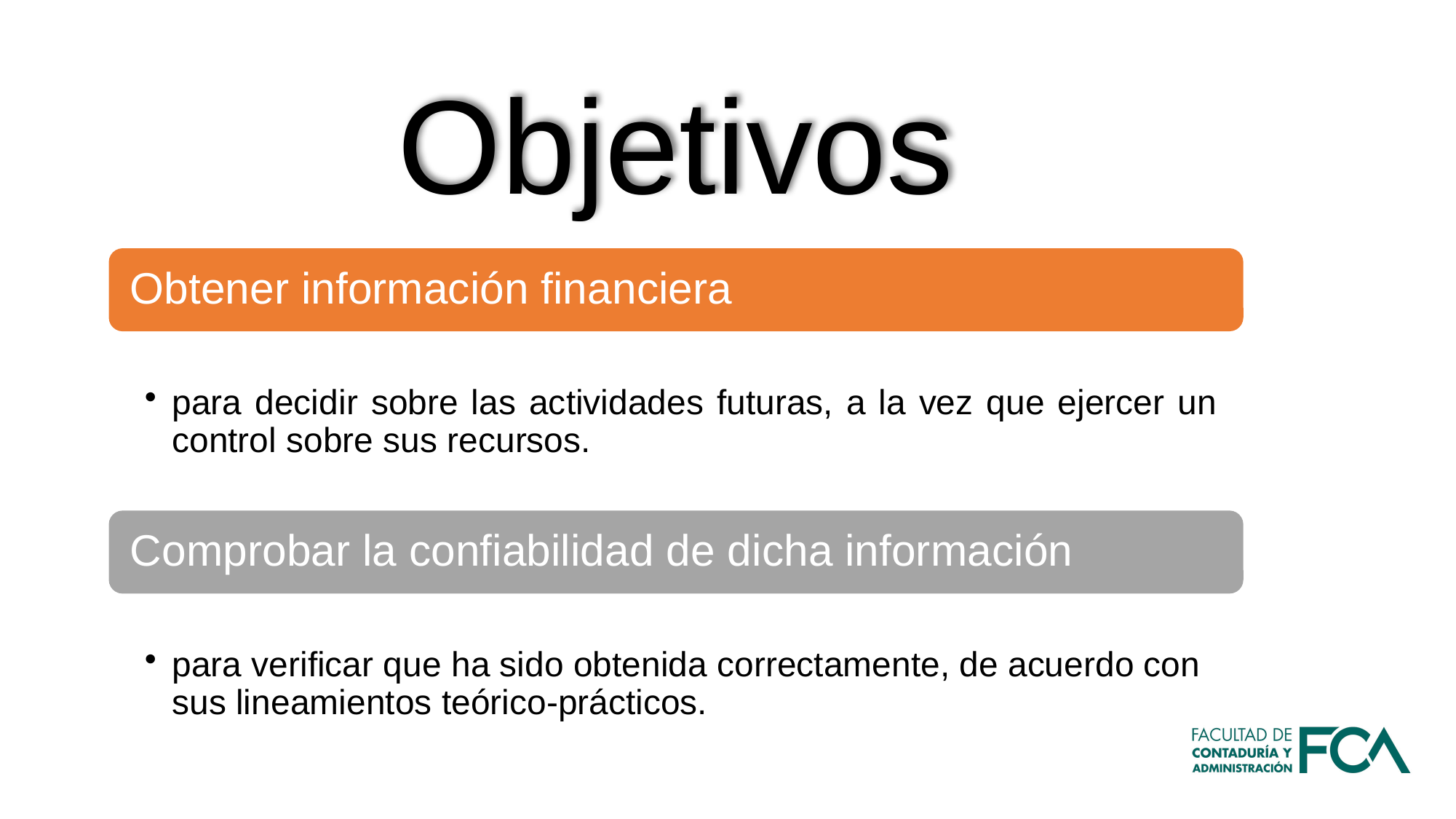

Objetivos
Obtener información financiera

para decidir sobre las actividades futuras, a la vez que ejercer un control sobre sus recursos.

Comprobar la confiabilidad de dicha información

para verificar que ha sido obtenida correctamente, de acuerdo con sus lineamientos teórico-prácticos.